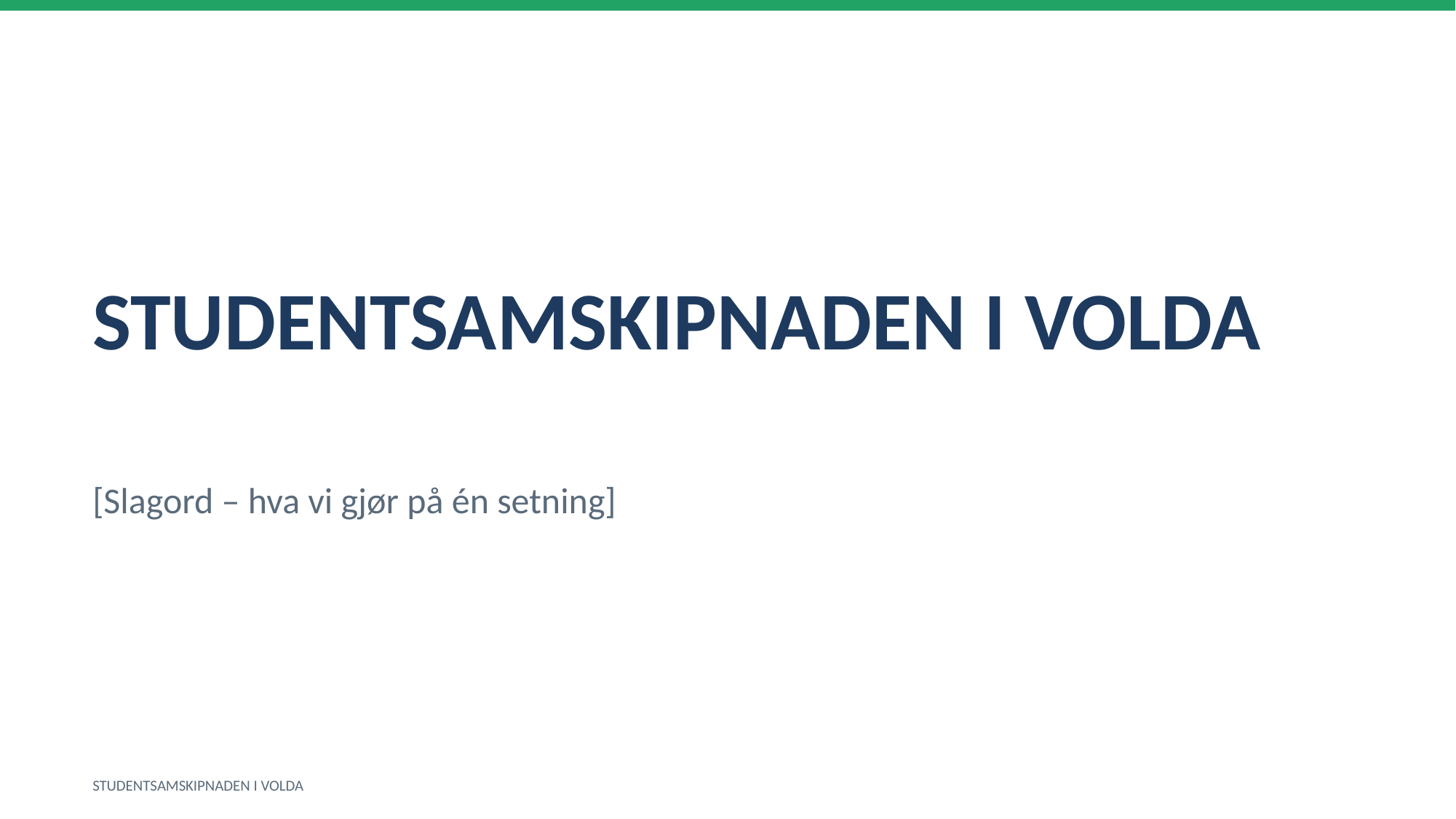

STUDENTSAMSKIPNADEN I VOLDA
[Slagord – hva vi gjør på én setning]
STUDENTSAMSKIPNADEN I VOLDA